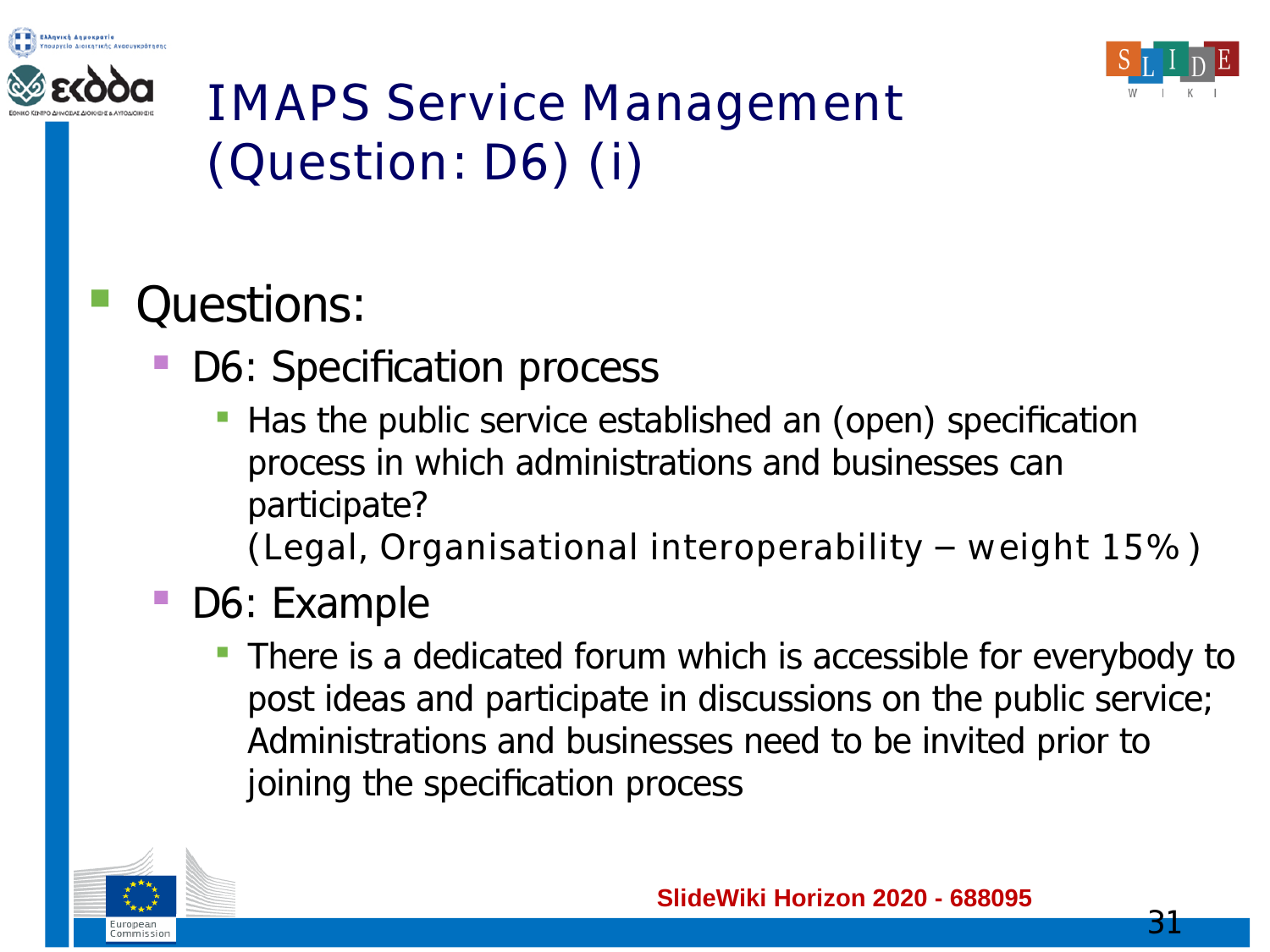

# IMAPS Service Management (Question: D6) (i)
Questions:
D6: Specification process
Has the public service established an (open) specification process in which administrations and businesses can participate?
(Legal, Organisational interoperability – weight 15%)
D6: Example
There is a dedicated forum which is accessible for everybody to post ideas and participate in discussions on the public service; Administrations and businesses need to be invited prior to joining the specification process
31